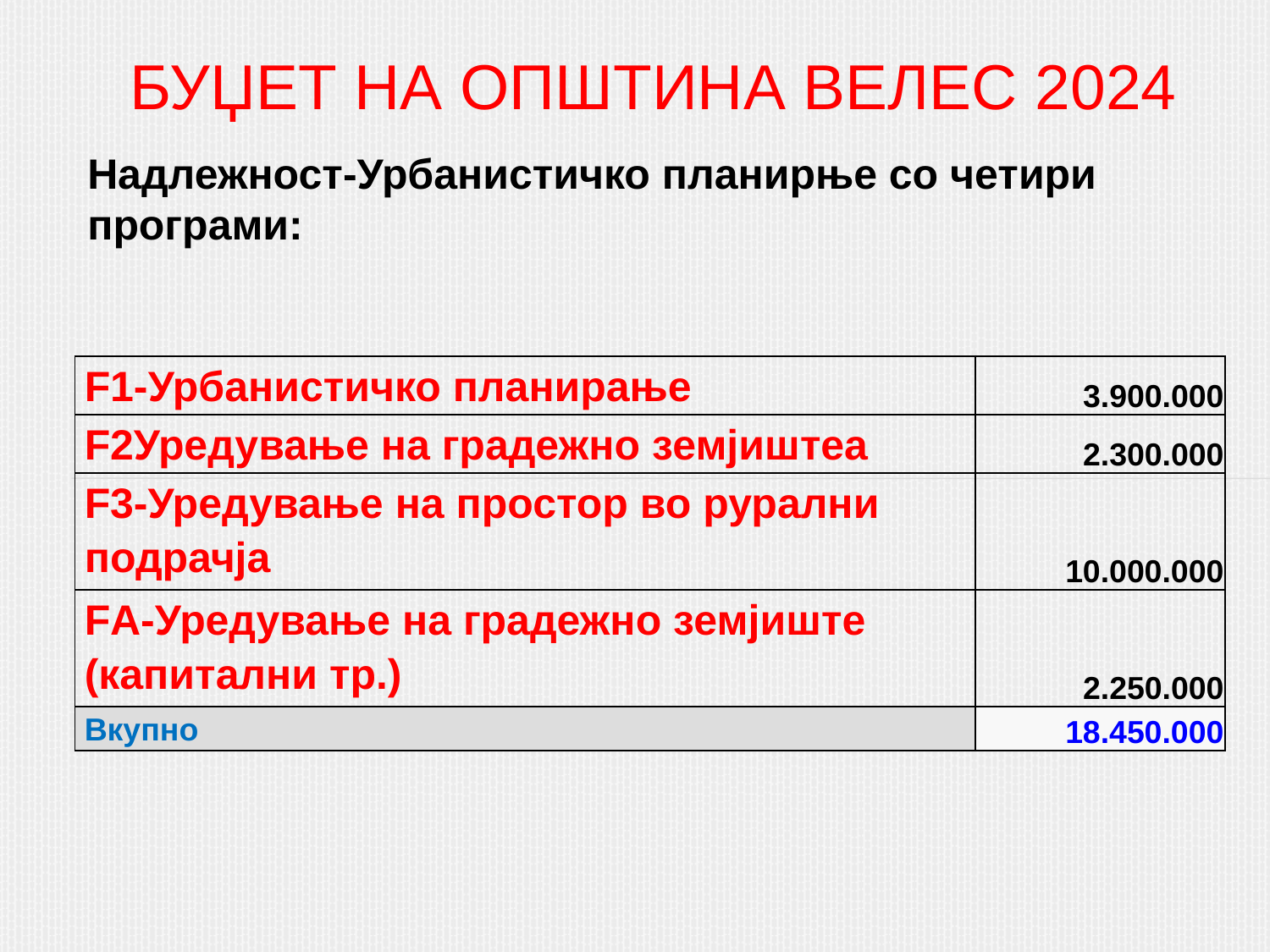

# БУЏЕТ НА ОПШТИНА ВЕЛЕС 2024
Надлежност-Урбанистичко планирње со четири програми:
| F1-Урбанистичко планирање | 3.900.000 |
| --- | --- |
| F2Уредување на градежно земјиштеа | 2.300.000 |
| F3-Уредување на простор во рурални подрачја | 10.000.000 |
| FА-Уредување на градежно земјиште (капитални тр.) | 2.250.000 |
| Вкупно | 18.450.000 |